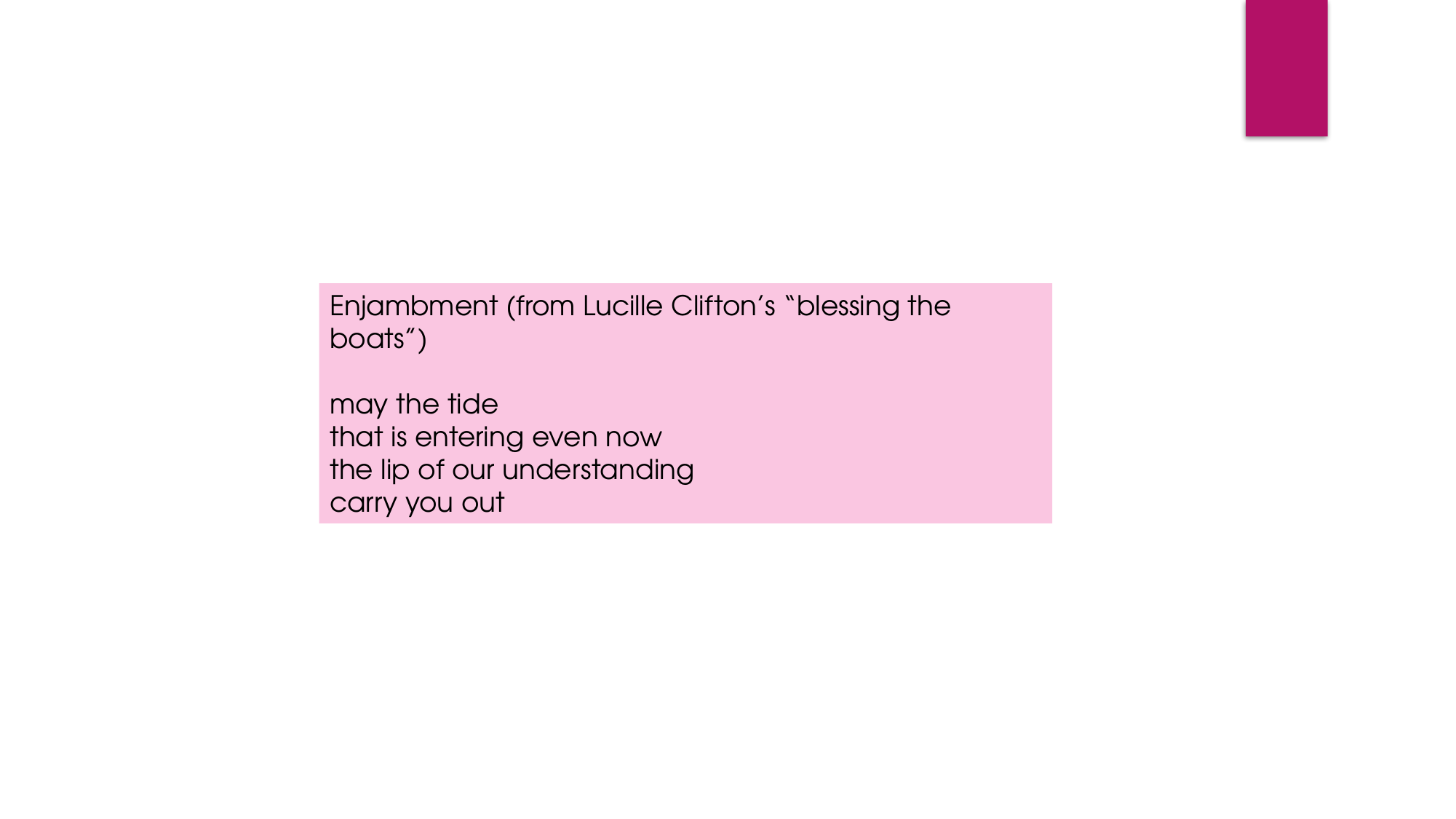

Enjambment (from Lucille Clifton’s “blessing the boats”)

may the tide
that is entering even now
the lip of our understanding
carry you out